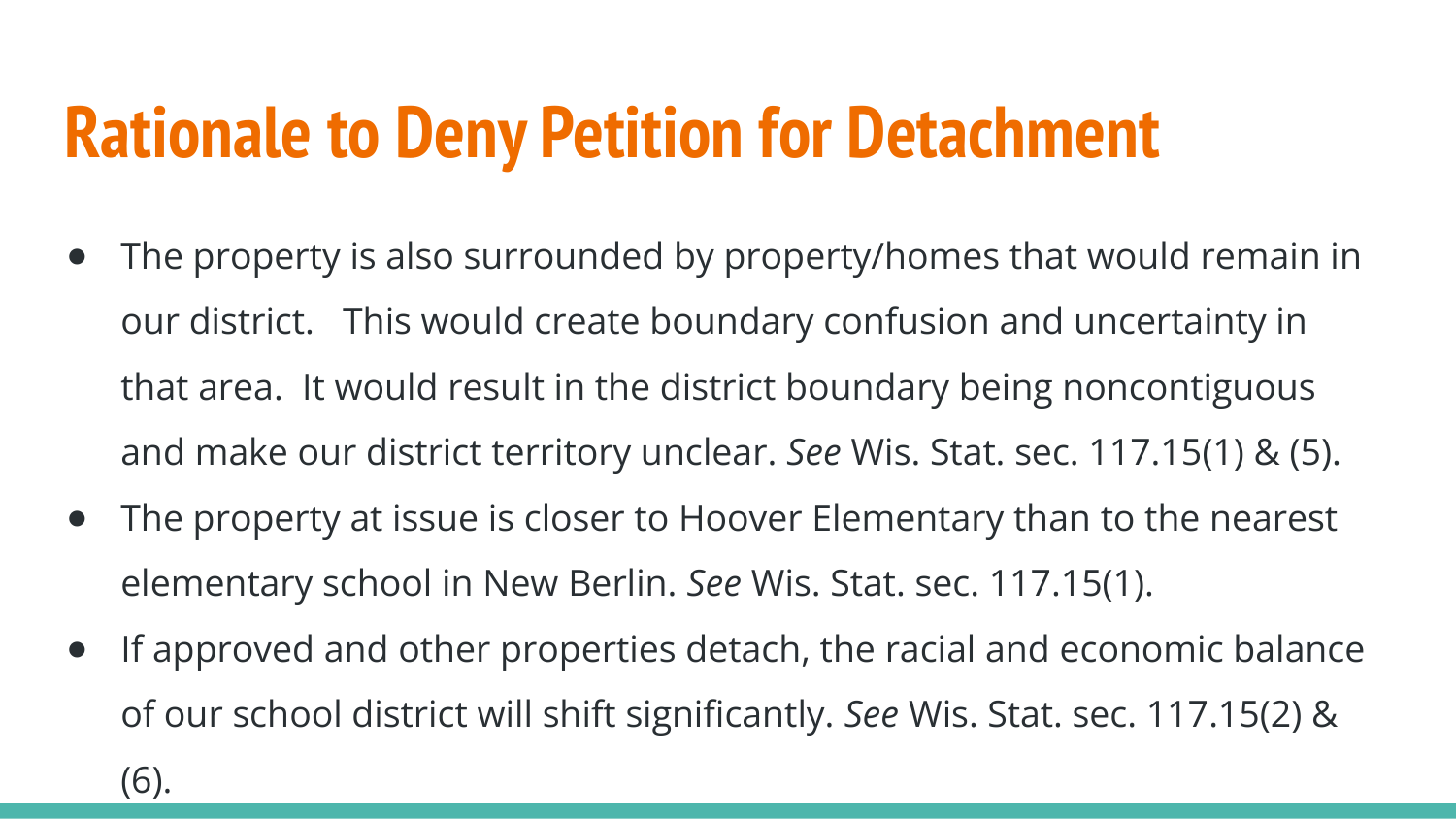

# Rationale to Deny Petition for Detachment
The property is also surrounded by property/homes that would remain in our district.   This would create boundary confusion and uncertainty in that area.  It would result in the district boundary being noncontiguous and make our district territory unclear. See Wis. Stat. sec. 117.15(1) & (5).
The property at issue is closer to Hoover Elementary than to the nearest elementary school in New Berlin. See Wis. Stat. sec. 117.15(1).
If approved and other properties detach, the racial and economic balance of our school district will shift significantly. See Wis. Stat. sec. 117.15(2) & (6).